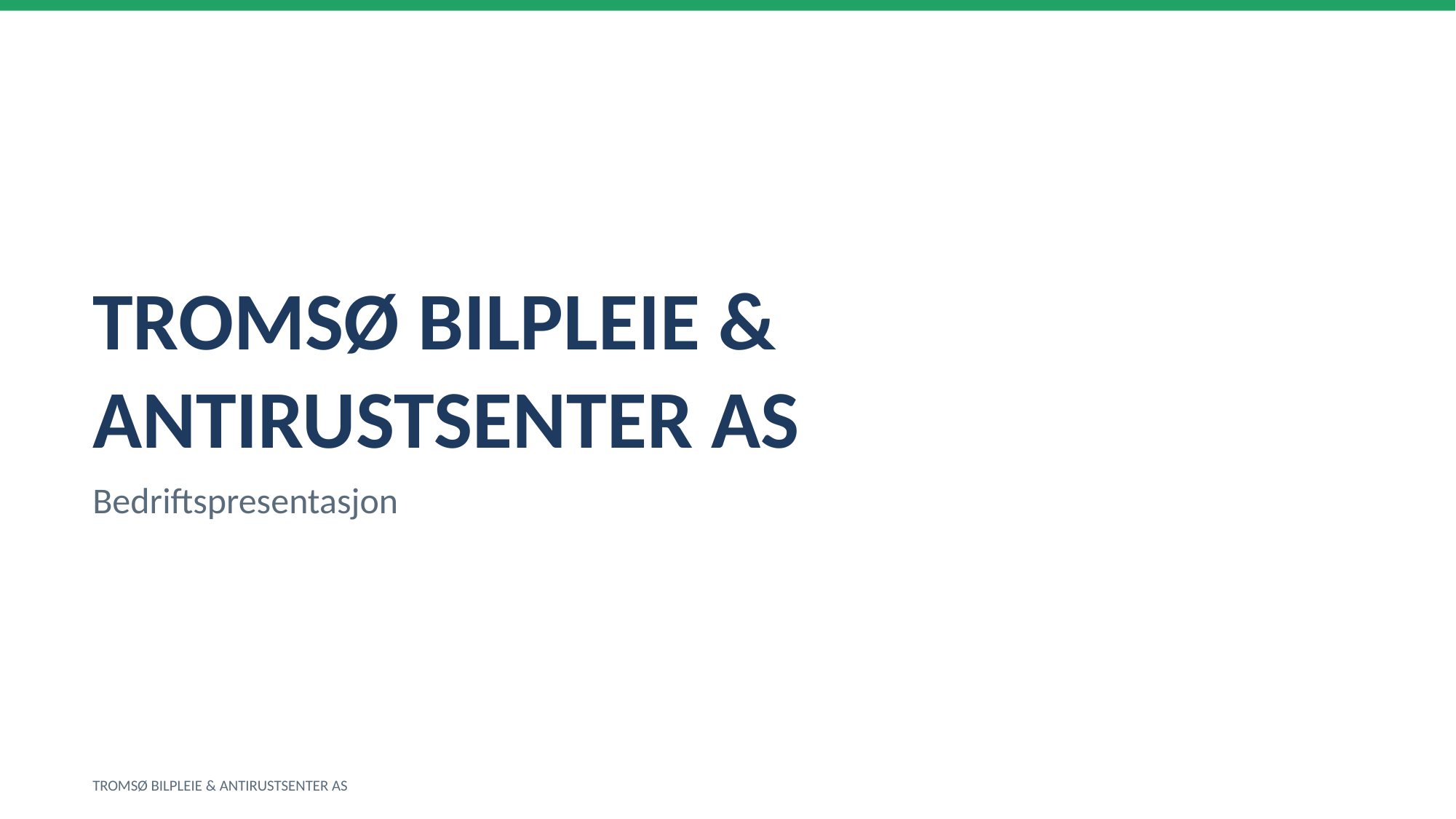

TROMSØ BILPLEIE & ANTIRUSTSENTER AS
Bedriftspresentasjon
TROMSØ BILPLEIE & ANTIRUSTSENTER AS